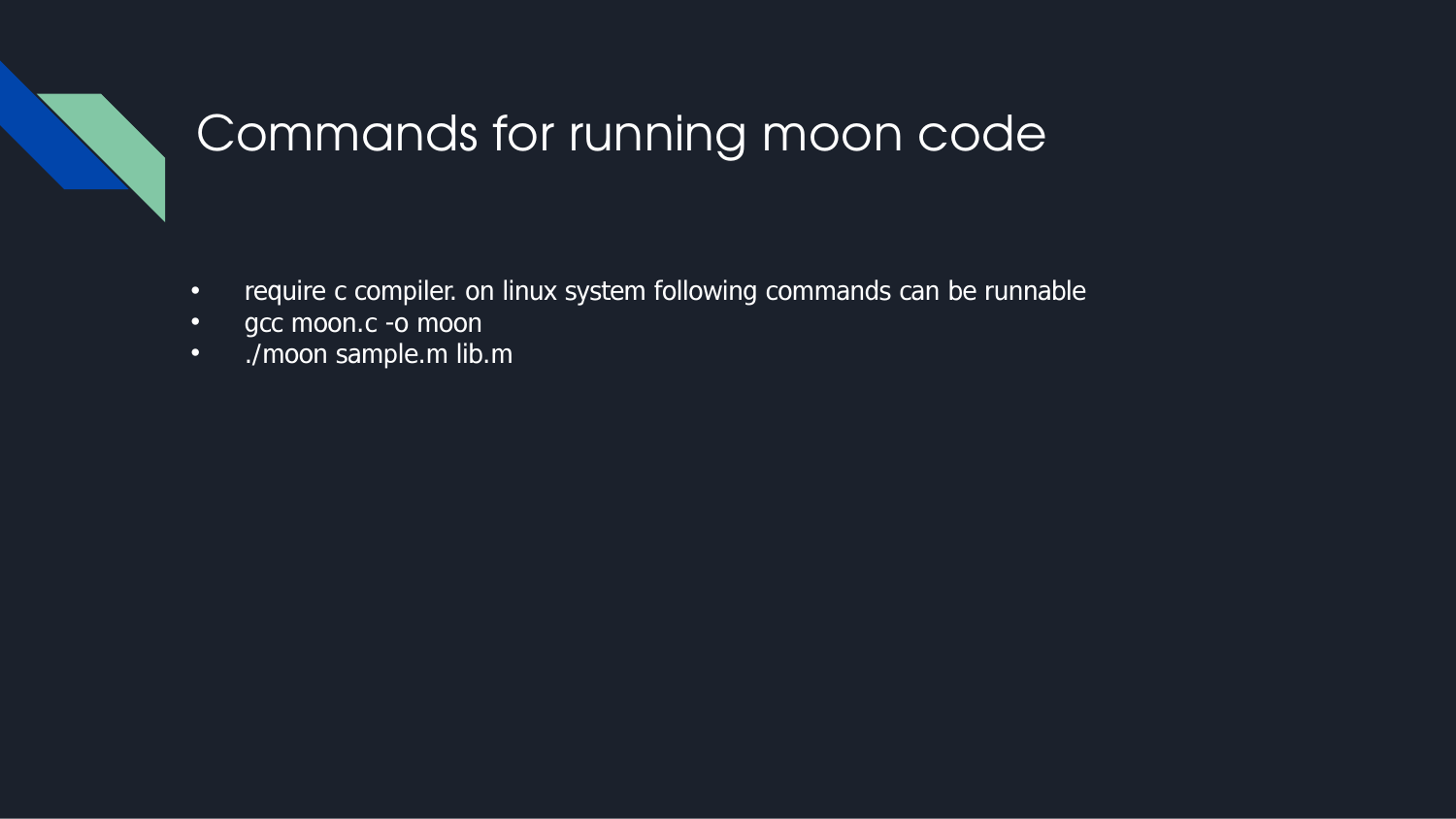

# Commands for running moon code
 require c compiler. on linux system following commands can be runnable
 gcc moon.c -o moon
 ./moon sample.m lib.m